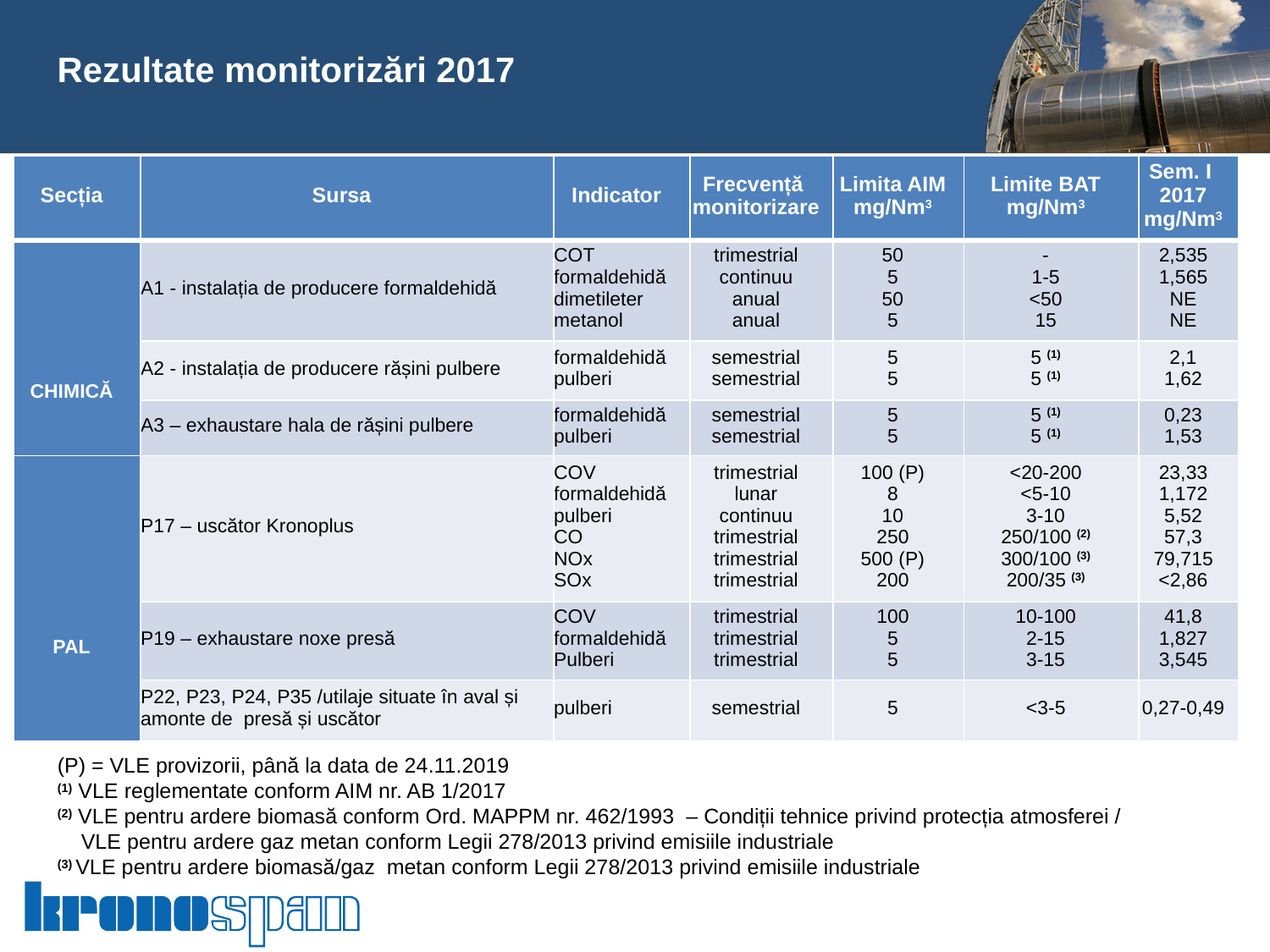

#
Rezultate monitorizări 2017
| Secția | Sursa | Indicator | Frecvență monitorizare | Limita AIM mg/Nm3 | Limite BAT mg/Nm3 | Sem. I 2017 mg/Nm3 |
| --- | --- | --- | --- | --- | --- | --- |
| CHIMICĂ | A1 - instalația de producere formaldehidă | COT formaldehidă dimetileter metanol | trimestrial continuu anual anual | 50 5 50 5 | - 1-5 <50 15 | 2,535 1,565 NE NE |
|  | A2 - instalația de producere rășini pulbere | formaldehidă pulberi | semestrial semestrial | 5 5 | 5 (1) 5 (1) | 2,1 1,62 |
|  | A3 – exhaustare hala de rășini pulbere | formaldehidă pulberi | semestrial semestrial | 5 5 | 5 (1) 5 (1) | 0,23 1,53 |
| PAL | P17 – uscător Kronoplus | COV formaldehidă pulberi CO NOx SOx | trimestrial lunar continuu trimestrial trimestrial trimestrial | 100 (P) 8 10 250 500 (P) 200 | <20-200 <5-10 3-10 250/100 (2) 300/100 (3) 200/35 (3) | 23,33 1,172 5,52 57,3 79,715 <2,86 |
|  | P19 – exhaustare noxe presă | COV formaldehidă Pulberi | trimestrial trimestrial trimestrial | 100 5 5 | 10-100 2-15 3-15 | 41,8 1,827 3,545 |
|  | P22, P23, P24, P35 /utilaje situate în aval și amonte de presă și uscător | pulberi | semestrial | 5 | <3-5 | 0,27-0,49 |

(P) = VLE provizorii, până la data de 24.11.2019
(1) VLE reglementate conform AIM nr. AB 1/2017
(2) VLE pentru ardere biomasă conform Ord. MAPPM nr. 462/1993  – Condiții tehnice privind protecția atmosferei /
    VLE pentru ardere gaz metan conform Legii 278/2013 privind emisiile industriale
(3) VLE pentru ardere biomasă/gaz  metan conform Legii 278/2013 privind emisiile industriale